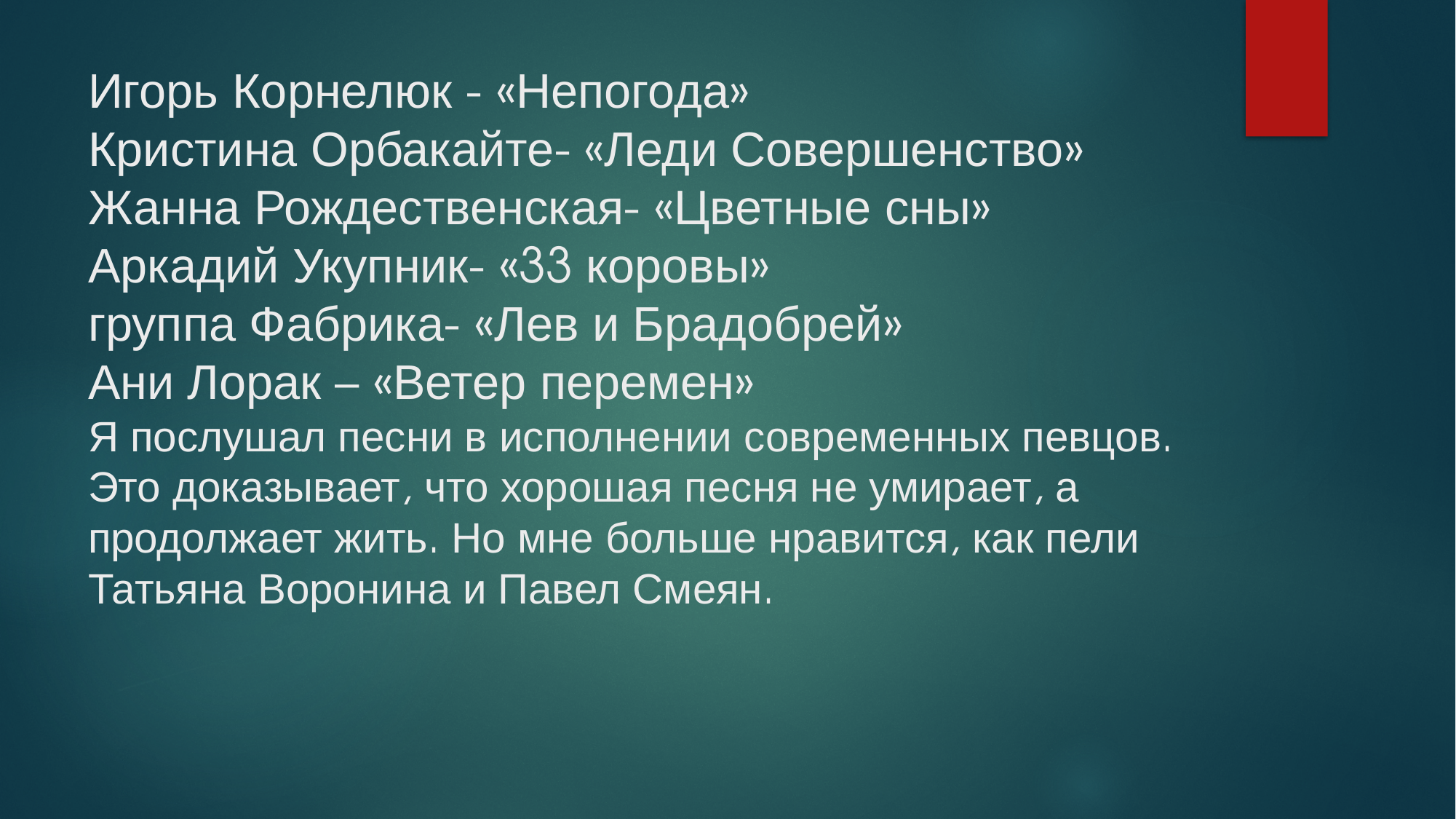

# Игорь Корнелюк - «Непогода» Кристина Орбакайте- «Леди Совершенство» Жанна Рождественская- «Цветные сны» Аркадий Укупник- «33 коровы» группа Фабрика- «Лев и Брадобрей» Ани Лорак – «Ветер перемен» Я послушал песни в исполнении современных певцов. Это доказывает, что хорошая песня не умирает, а продолжает жить. Но мне больше нравится, как пели Татьяна Воронина и Павел Смеян.